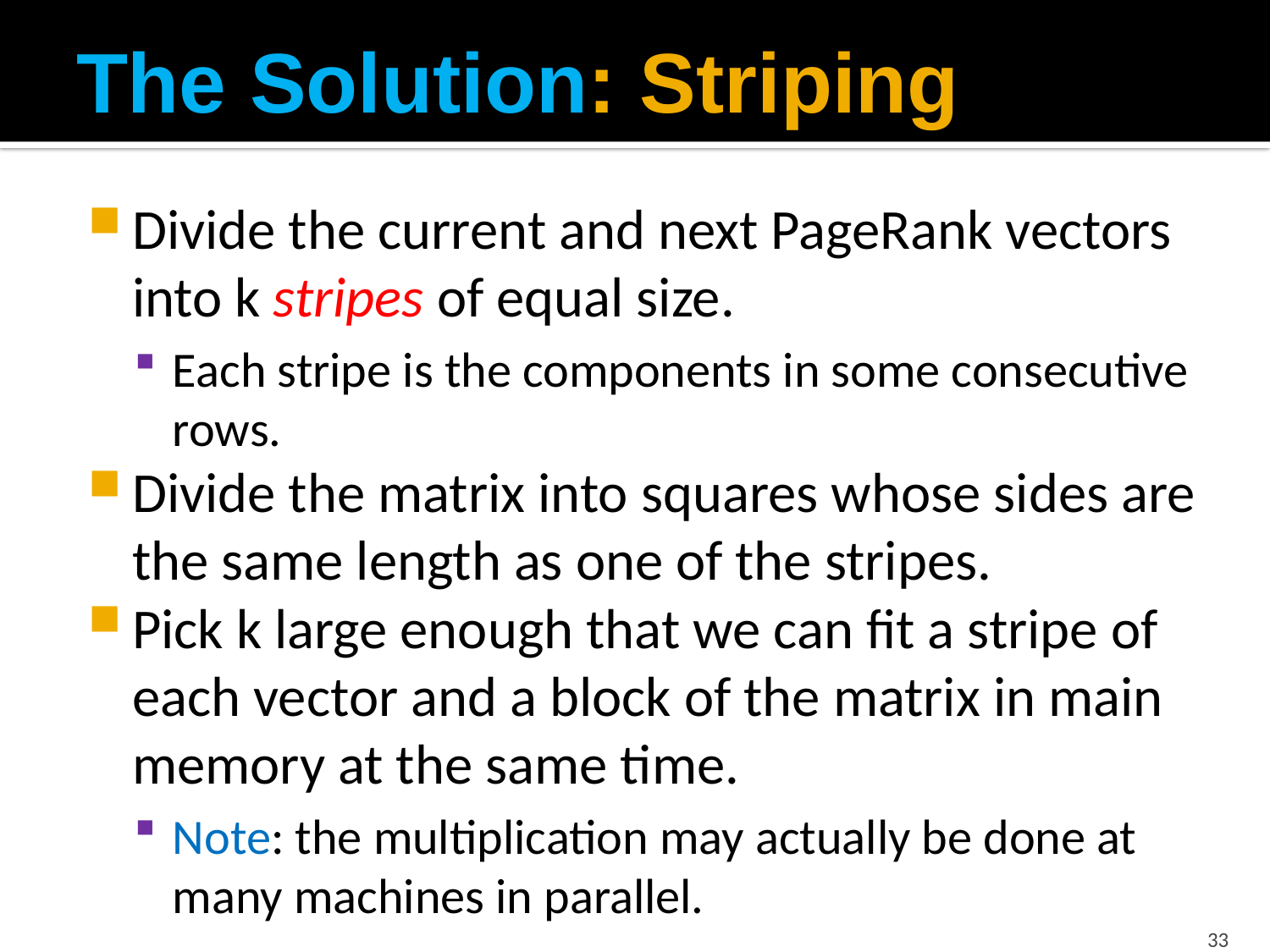

# The Solution: Striping
Divide the current and next PageRank vectors into k stripes of equal size.
Each stripe is the components in some consecutive rows.
Divide the matrix into squares whose sides are the same length as one of the stripes.
Pick k large enough that we can fit a stripe of each vector and a block of the matrix in main memory at the same time.
Note: the multiplication may actually be done at many machines in parallel.
33